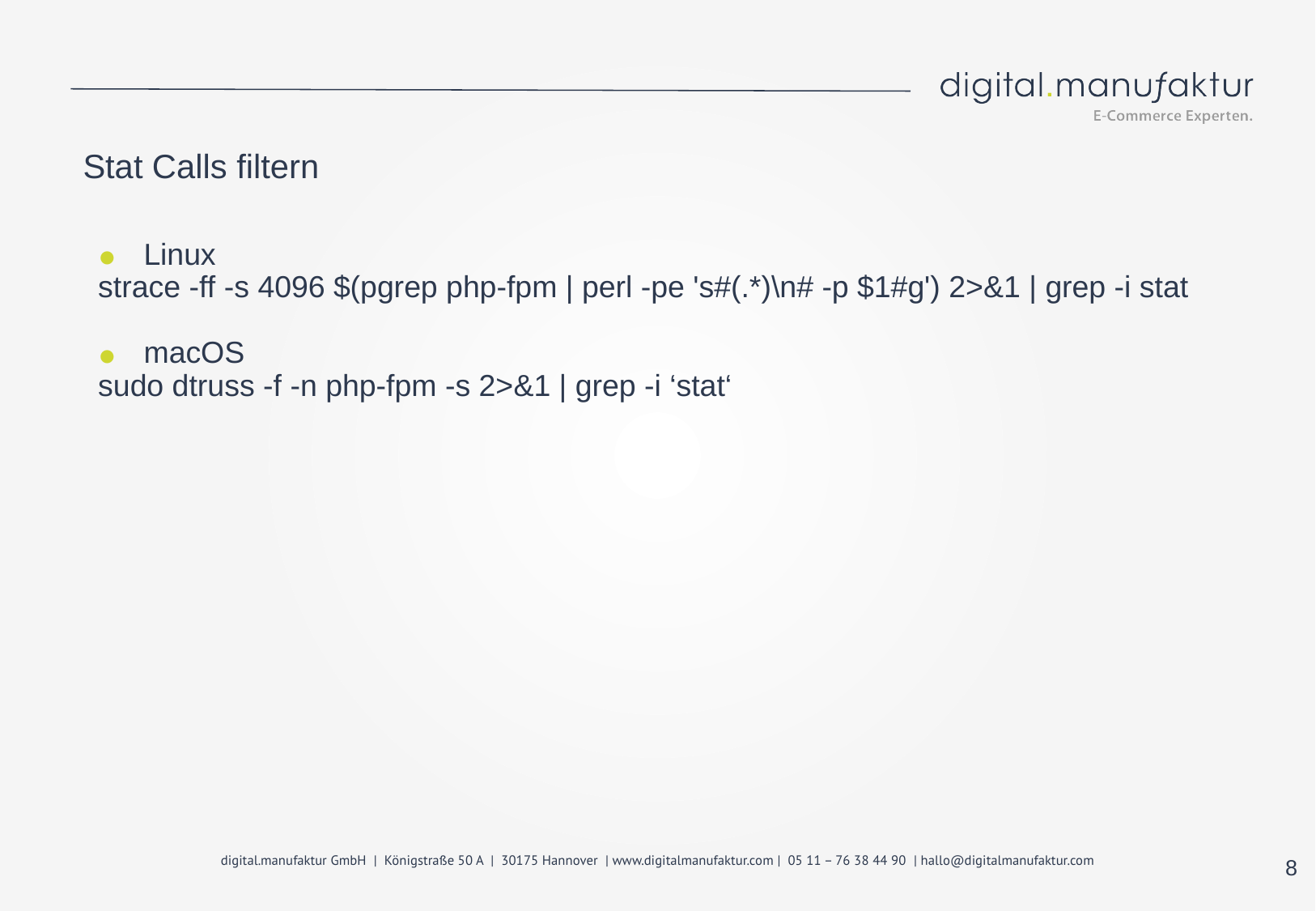

# Stat Calls filtern
Linux
strace -ff -s 4096 $(pgrep php-fpm | perl -pe 's#(.*)\n# -p $1#g') 2>&1 | grep -i stat

macOS
sudo dtruss -f -n php-fpm -s 2>&1 | grep -i ‘stat‘
8